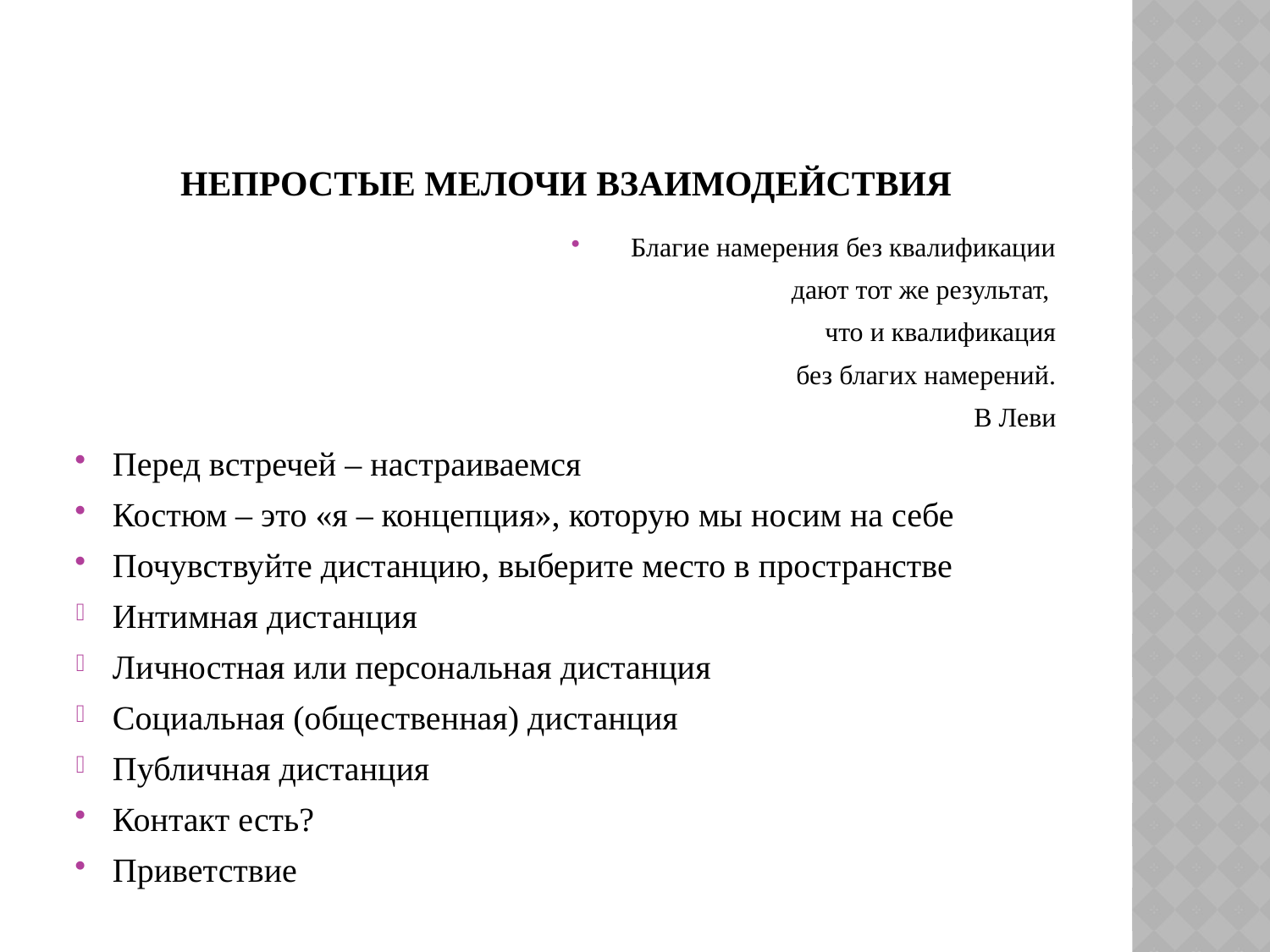

# Непростые мелочи взаимодействия
Благие намерения без квалификации
дают тот же результат,
что и квалификация
без благих намерений.
В Леви
Перед встречей – настраиваемся
Костюм – это «я – концепция», которую мы носим на себе
Почувствуйте дистанцию, выберите место в пространстве
Интимная дистанция
Личностная или персональная дистанция
Социальная (общественная) дистанция
Публичная дистанция
Контакт есть?
Приветствие